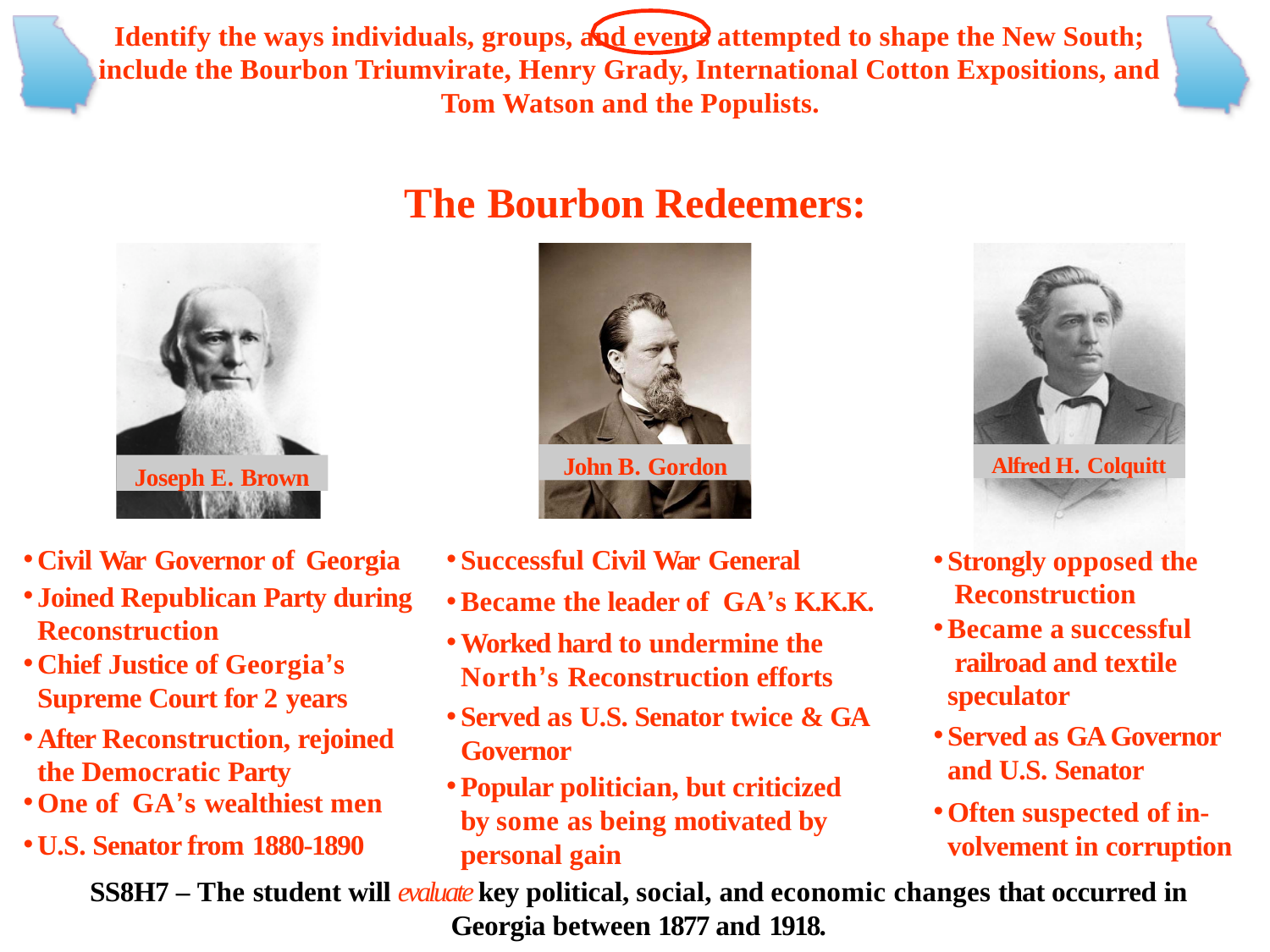

# Identify the ways individuals, groups, and events attempted to shape the New South; include the Bourbon Triumvirate, Henry Grady, International Cotton Expositions, and Tom Watson and the Populists.
The Bourbon Redeemers:

John B. Gordon
Alfred H. Colquitt
Joseph E. Brown
Successful Civil War General
Became the leader of  GA’s K.K.K.
Worked hard to undermine the  North’s Reconstruction efforts
Served as U.S. Senator twice & GA  Governor
Popular politician, but criticized  by some as being motivated by  personal gain
Civil War  Governor of Georgia
Joined Republican Party during  Reconstruction
Chief Justice of Georgia’s  Supreme Court for 2 years
After Reconstruction, rejoined  the Democratic Party
One of  GA’s wealthiest men
U.S. Senator from 1880-1890
Strongly opposed the  Reconstruction
Became a successful  railroad and textile  speculator
Served as GA Governor  and U.S. Senator
Often suspected of in-  volvement in corruption
SS8H7 – The student will evaluate key political, social, and economic changes that occurred in
Georgia between 1877 and 1918.